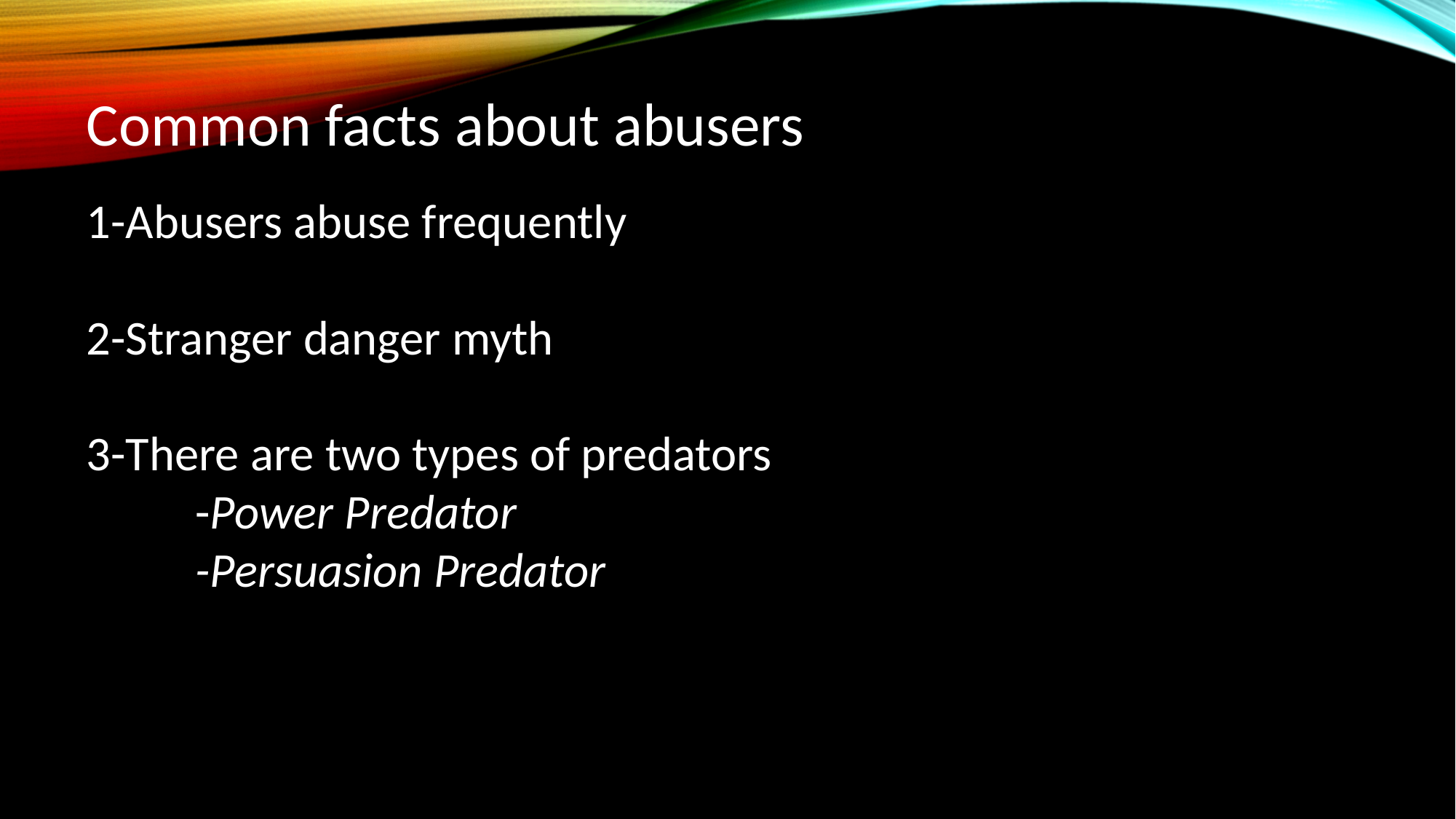

Common facts about abusers
1-Abusers abuse frequently

2-Stranger danger myth

3-There are two types of predators
 	-Power Predator
	-Persuasion Predator